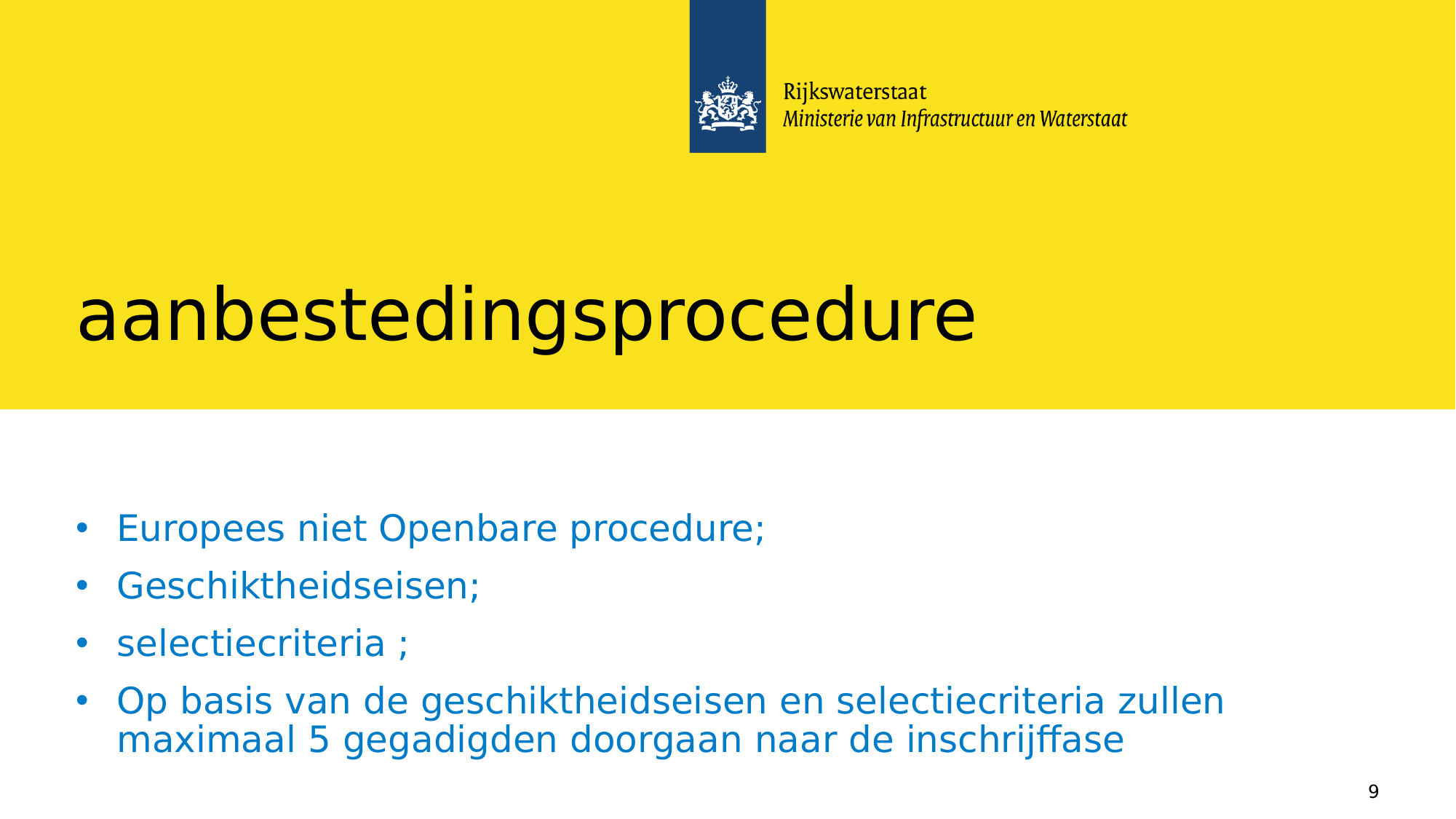

# aanbestedingsprocedure

Europees niet Openbare procedure;
Geschiktheidseisen;
selectiecriteria ;
Op basis van de geschiktheidseisen en selectiecriteria zullen maximaal 5 gegadigden doorgaan naar de inschrijffase
9